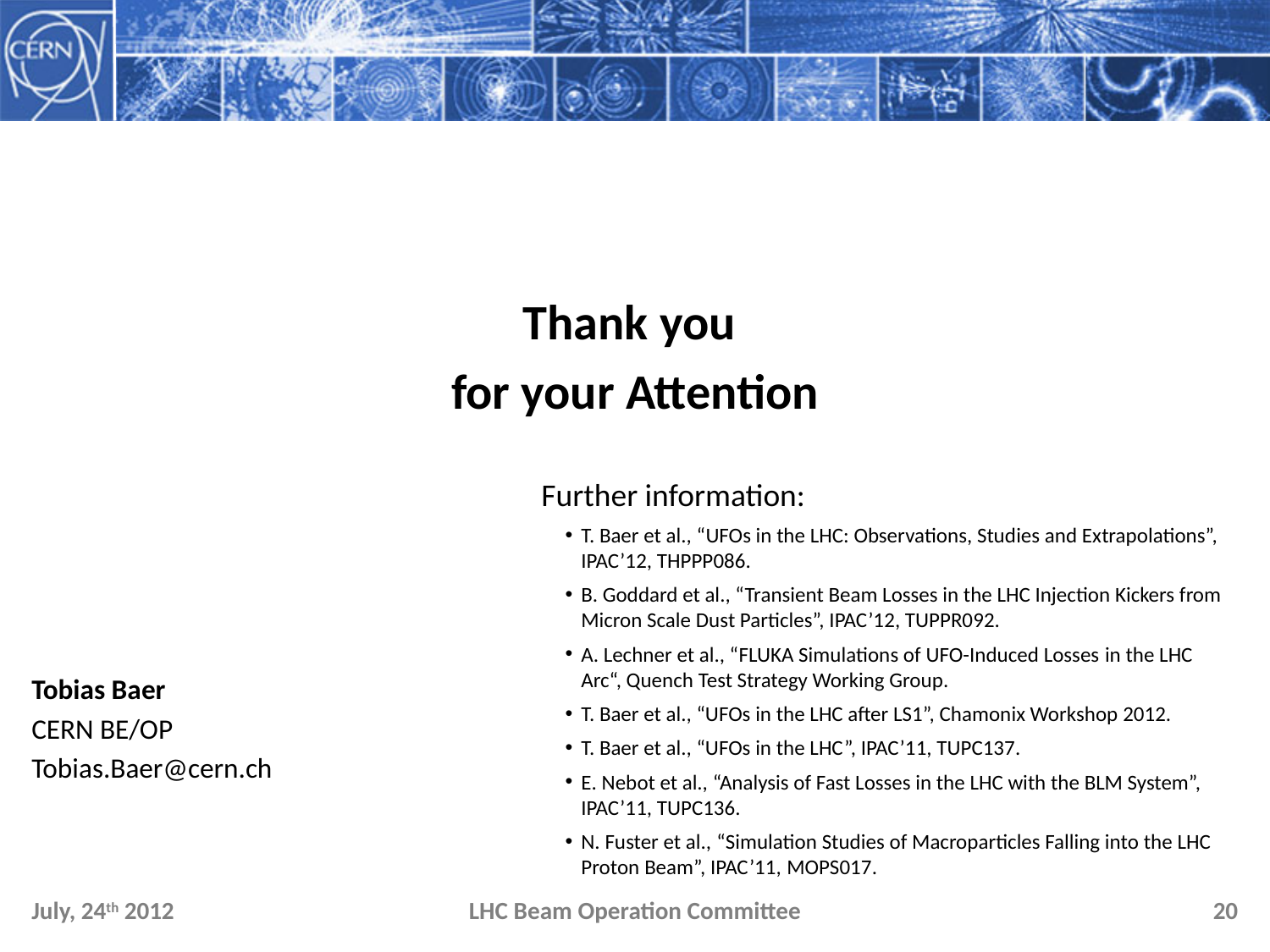

Thank you
for your Attention

Tobias Baer
CERN BE/OP
Tobias.Baer@cern.ch

Further information:
T. Baer et al., “UFOs in the LHC: Observations, Studies and Extrapolations”, IPAC’12, THPPP086.
B. Goddard et al., “Transient Beam Losses in the LHC Injection Kickers from Micron Scale Dust Particles”, IPAC’12, TUPPR092.
A. Lechner et al., “FLUKA Simulations of UFO-Induced Losses in the LHC Arc“, Quench Test Strategy Working Group.
T. Baer et al., “UFOs in the LHC after LS1”, Chamonix Workshop 2012.
T. Baer et al., “UFOs in the LHC”, IPAC’11, TUPC137.
E. Nebot et al., “Analysis of Fast Losses in the LHC with the BLM System”, IPAC’11, TUPC136.
N. Fuster et al., “Simulation Studies of Macroparticles Falling into the LHC Proton Beam”, IPAC’11, MOPS017.